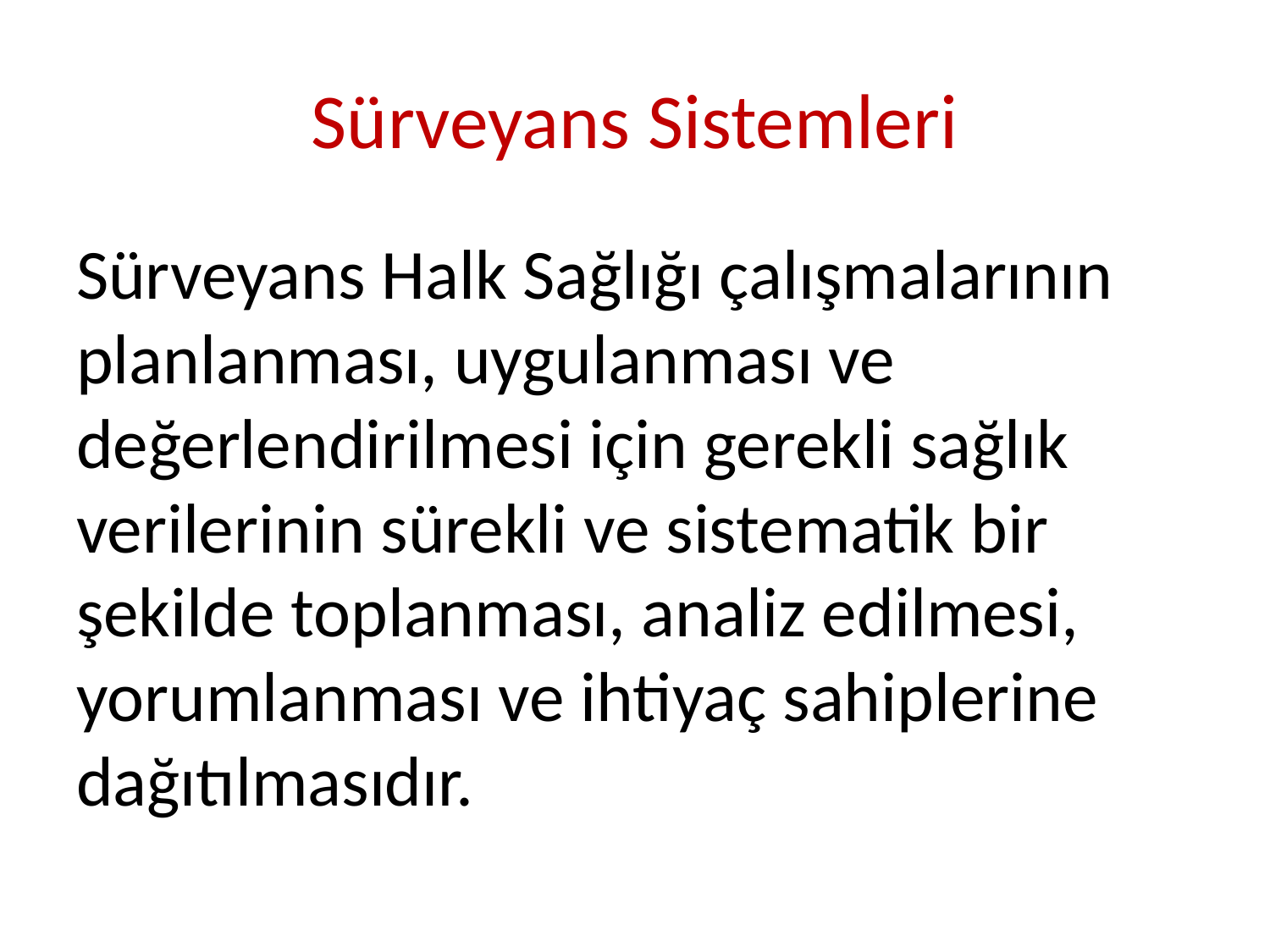

# Sürveyans Sistemleri
Sürveyans Halk Sağlığı çalışmalarının planlanması, uygulanması ve değerlendirilmesi için gerekli sağlık verilerinin sürekli ve sistematik bir şekilde toplanması, analiz edilmesi, yorumlanması ve ihtiyaç sahiplerine dağıtılmasıdır.